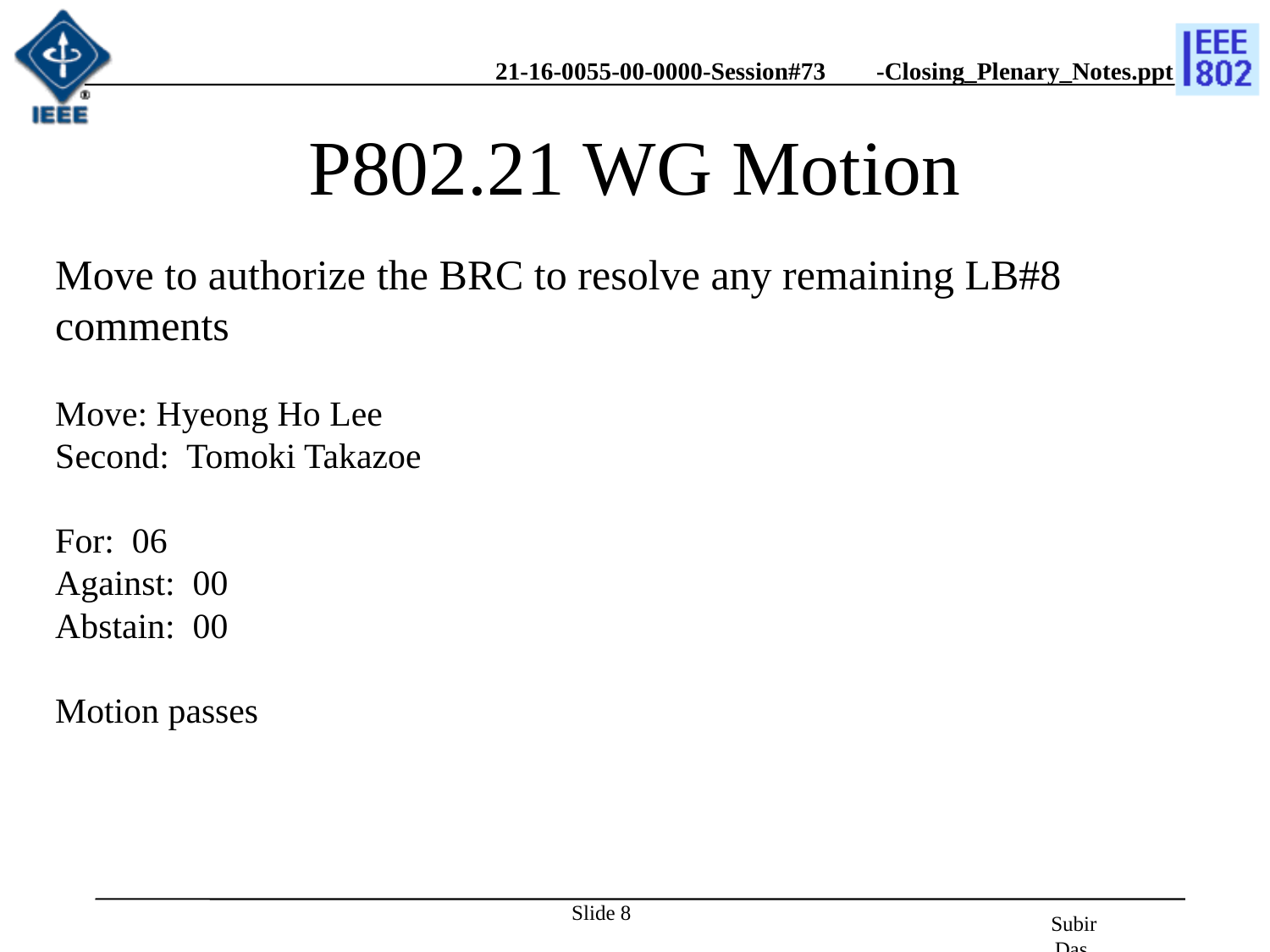

# P802.21 WG Motion
Move to authorize the BRC to resolve any remaining LB#8  comments

Move: Hyeong Ho Lee
Second:  Tomoki Takazoe

For:  06
Against:  00
Abstain:  00

Motion passes
Slide 8
Subir Das, Chair, IEEE 802.21